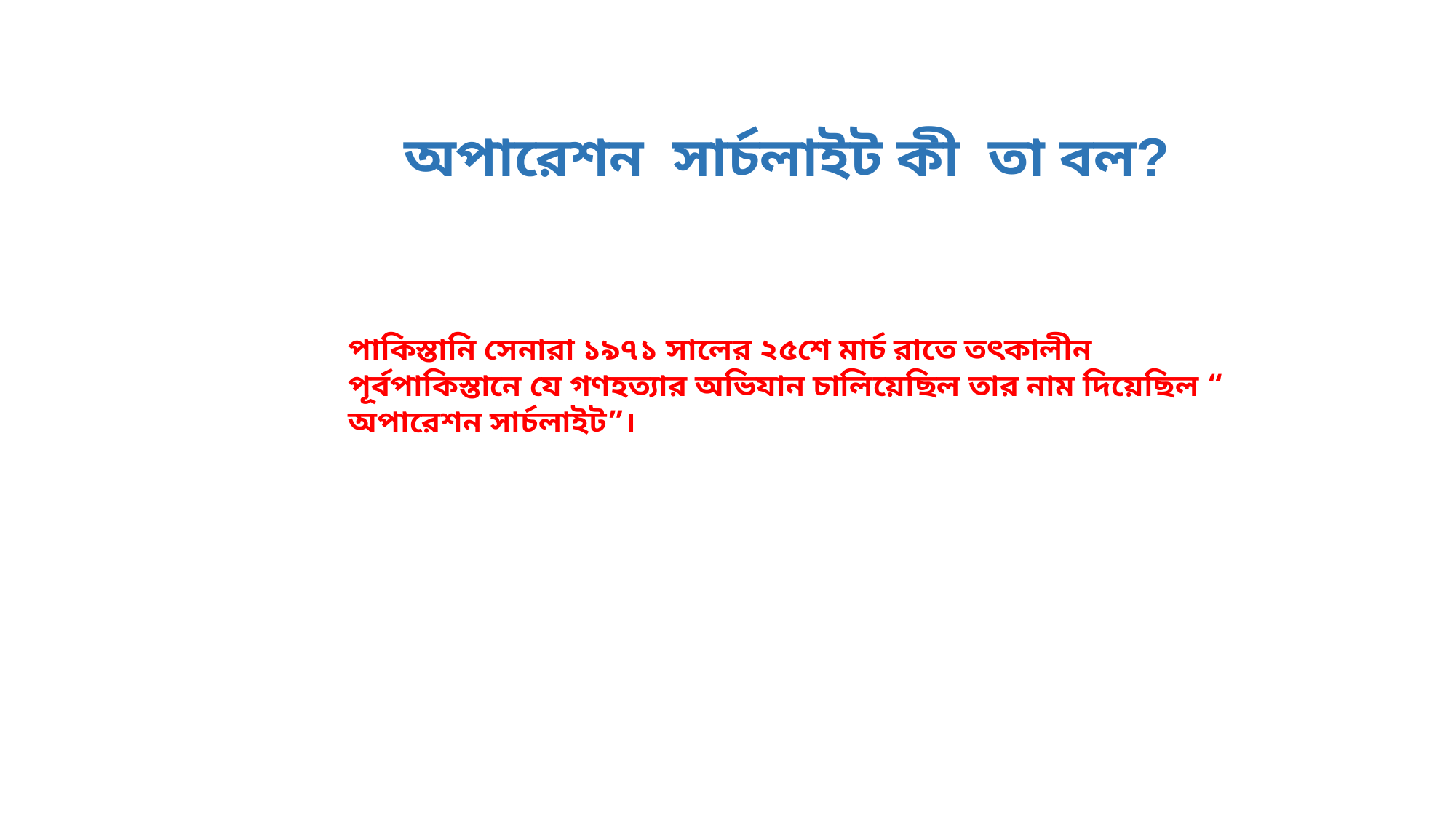

অপারেশন  সার্চলাইট কী  তা বল?

পাকিস্তানি সেনারা ১৯৭১ সালের ২৫শে মার্চ রাতে তৎকালীন পূর্বপাকিস্তানে যে গণহত্যার অভিযান চালিয়েছিল তার নাম দিয়েছিল “ অপারেশন সার্চলাইট”।